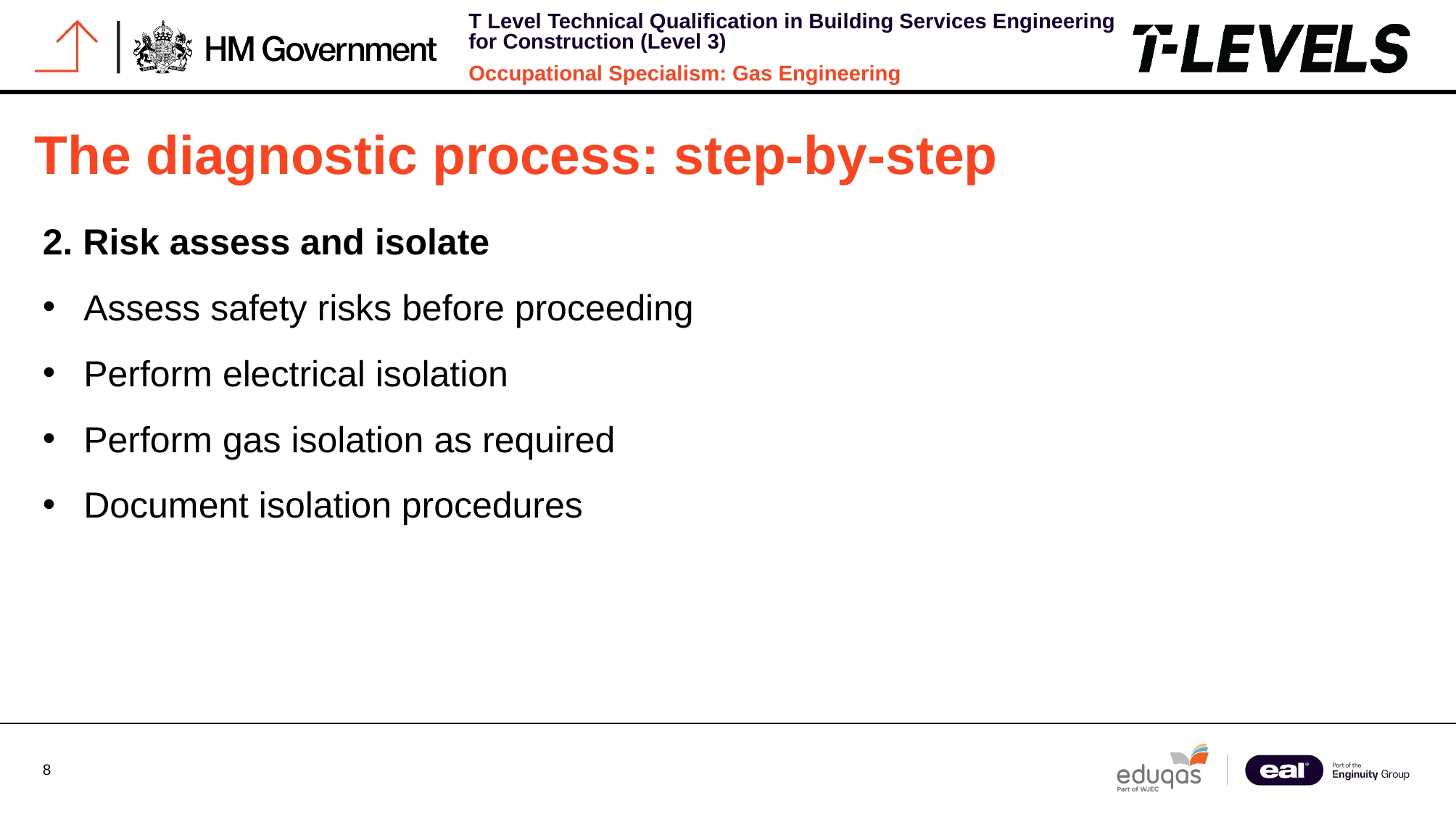

# The diagnostic process: step-by-step
2. Risk assess and isolate
Assess safety risks before proceeding
Perform electrical isolation
Perform gas isolation as required
Document isolation procedures